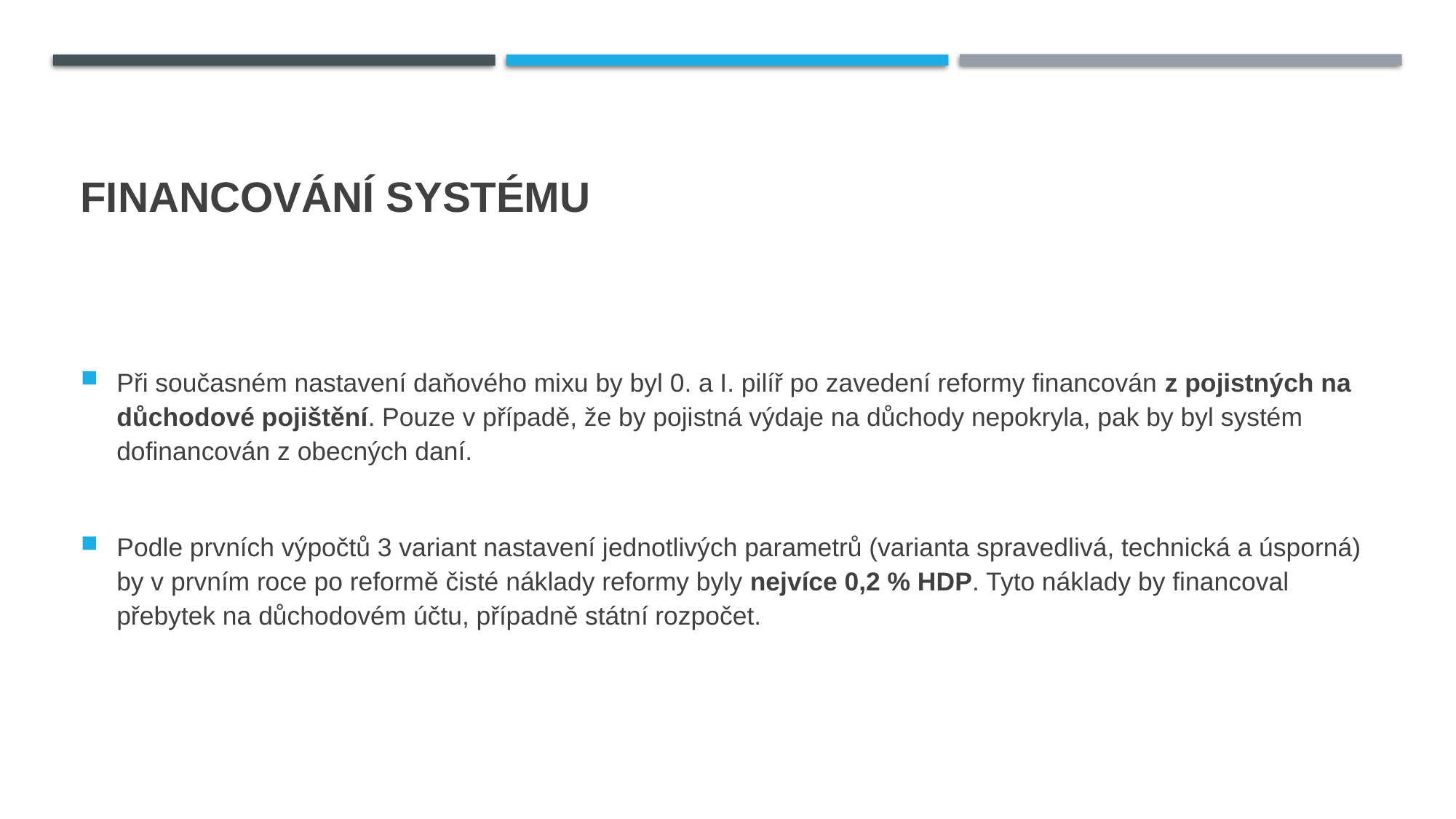

# Financování systému
Při současném nastavení daňového mixu by byl 0. a I. pilíř po zavedení reformy financován z pojistných na důchodové pojištění. Pouze v případě, že by pojistná výdaje na důchody nepokryla, pak by byl systém dofinancován z obecných daní.

Podle prvních výpočtů 3 variant nastavení jednotlivých parametrů (varianta spravedlivá, technická a úsporná) by v prvním roce po reformě čisté náklady reformy byly nejvíce 0,2 % HDP. Tyto náklady by financoval přebytek na důchodovém účtu, případně státní rozpočet.